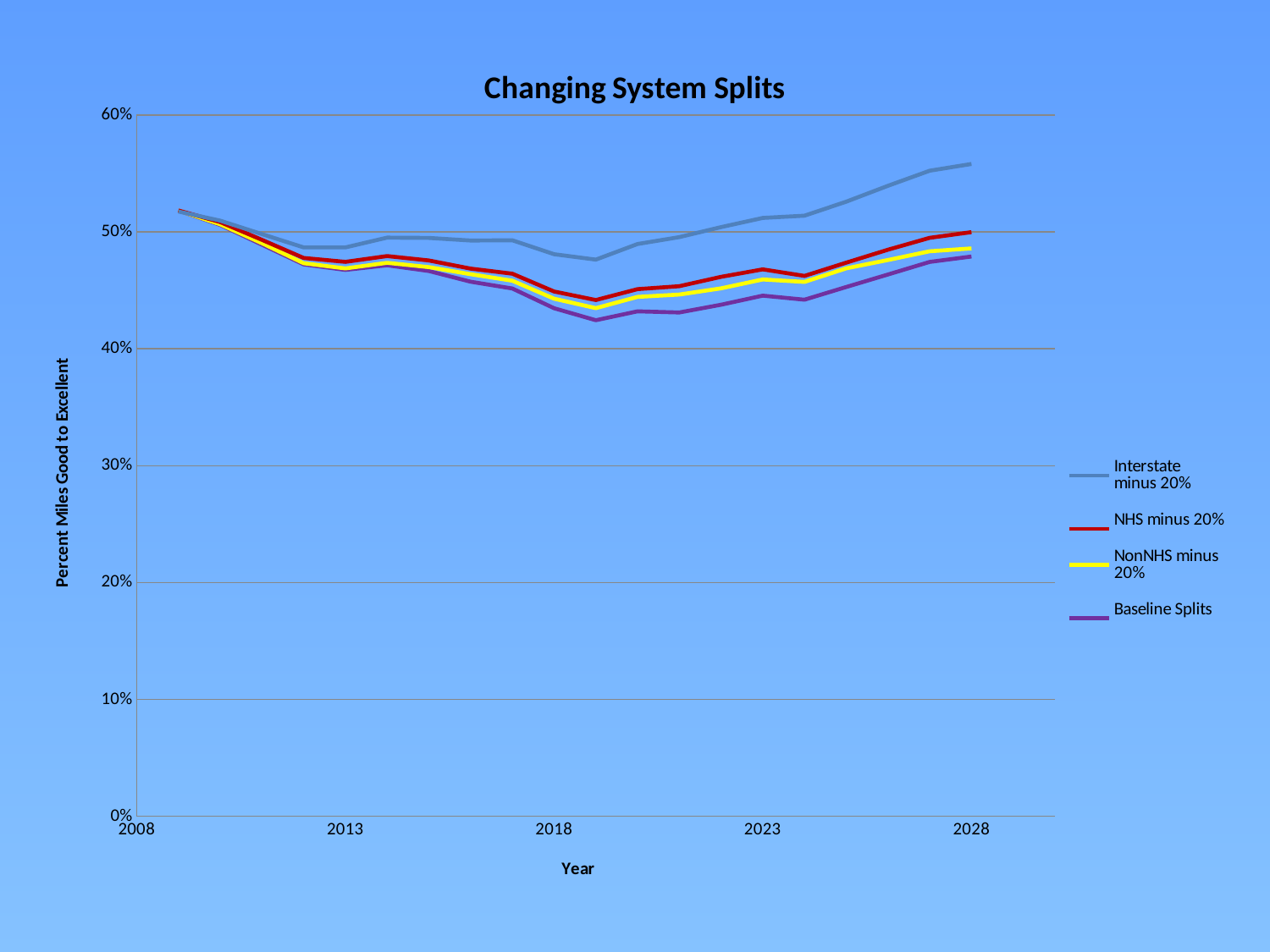

### Chart: Changing System Splits

| Category | Interstate minus 20%   | NHS minus 20% | NonNHS minus 20% | Baseline Splits |
|---|---|---|---|---|